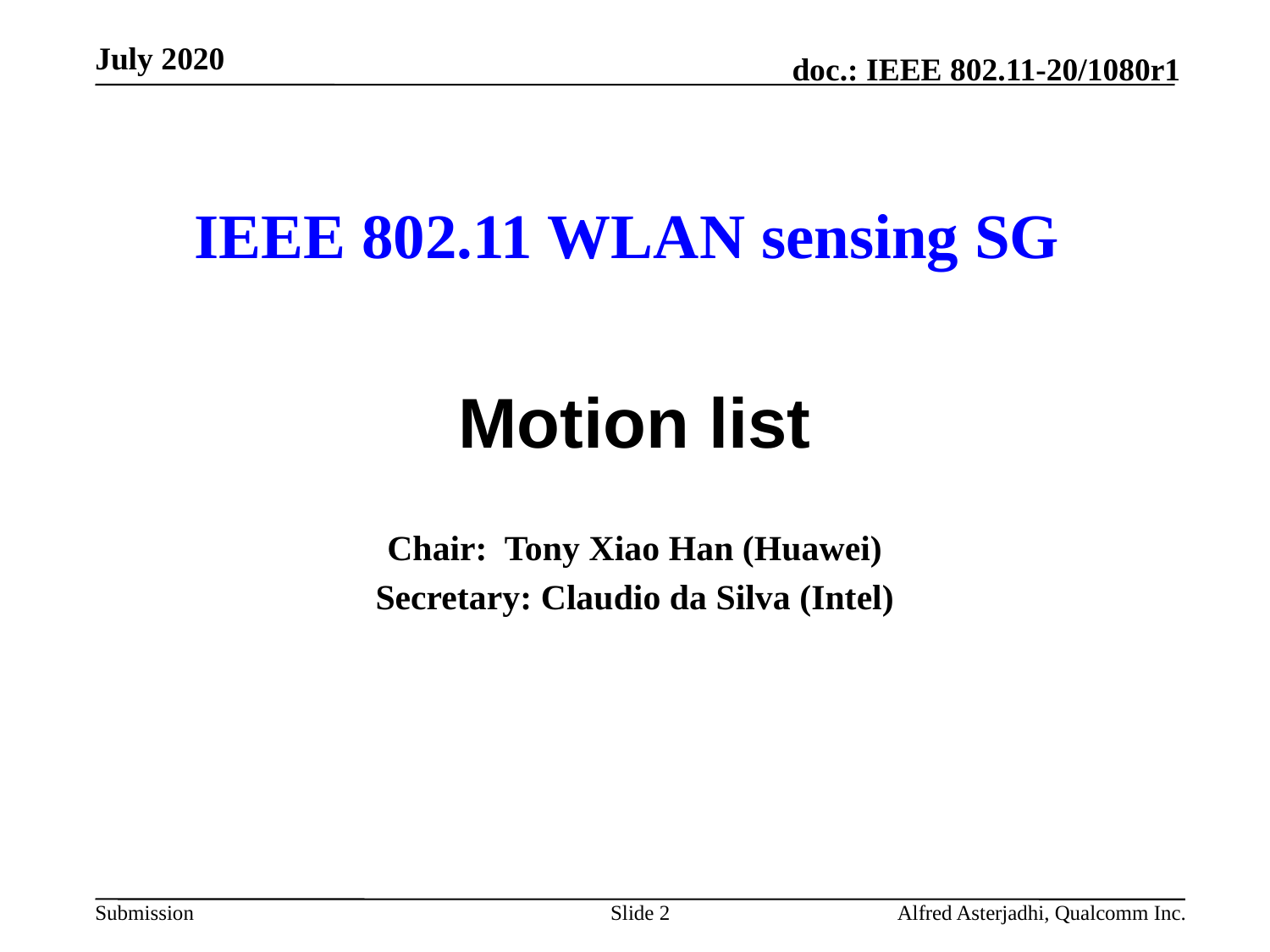

# IEEE 802.11 WLAN sensing SG
Motion list

Chair:  Tony Xiao Han (Huawei)
Secretary: Claudio da Silva (Intel)

Slide 2
Alfred Asterjadhi, Qualcomm Inc.